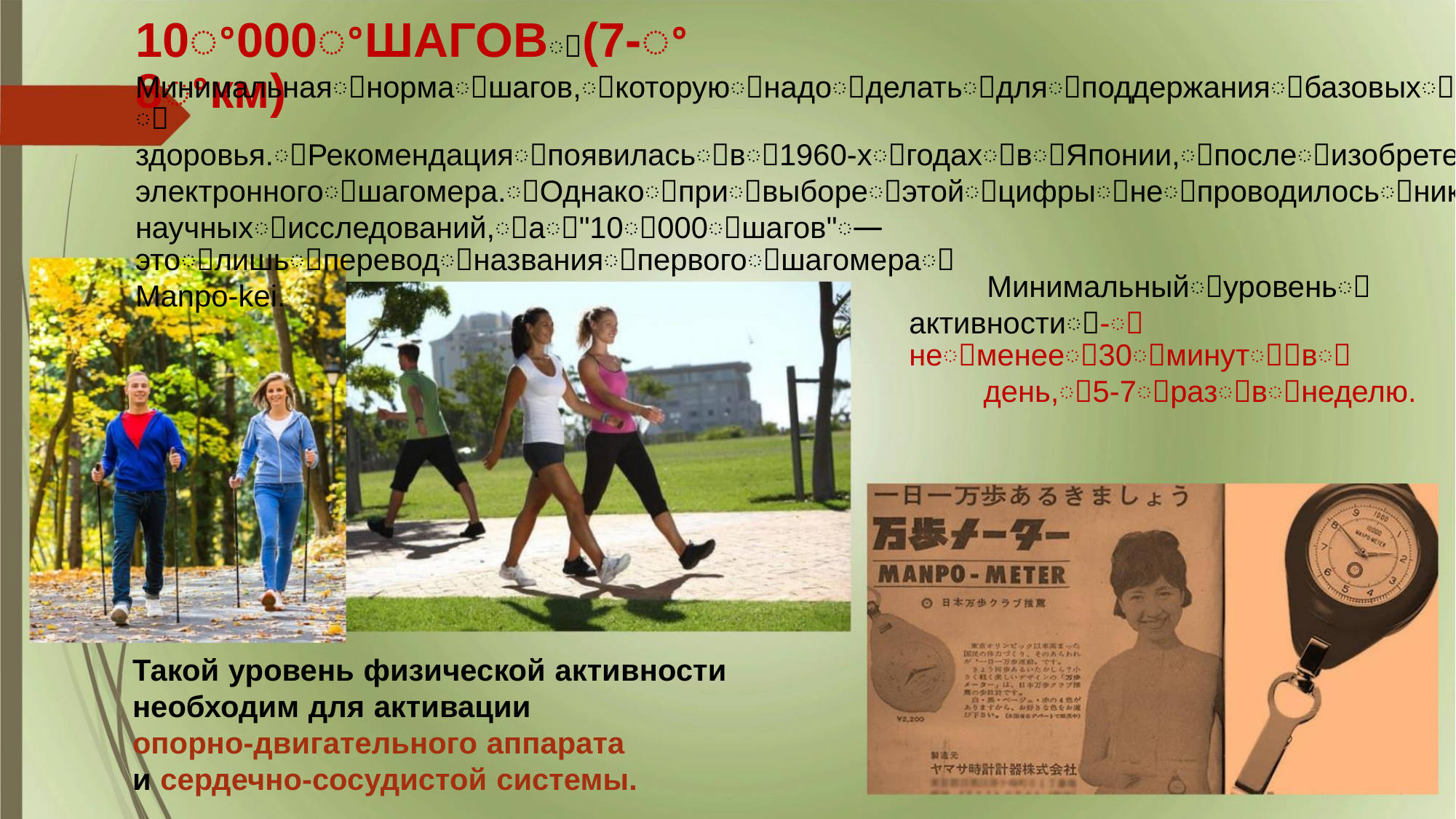

10ꢀ000ꢀШАГОВꢀ(7-ꢀ8ꢀкм)
Минимальнаяꢀнормаꢀшагов,ꢀкоторуюꢀнадоꢀделатьꢀдляꢀподдержанияꢀбазовыхꢀпараметровꢀ
здоровья.ꢀРекомендацияꢀпоявиласьꢀвꢀ1960-хꢀгодахꢀвꢀЯпонии,ꢀпослеꢀизобретенияꢀ
электронногоꢀшагомера.ꢀОднакоꢀприꢀвыбореꢀэтойꢀцифрыꢀнеꢀпроводилосьꢀникакихꢀ
научныхꢀисследований,ꢀаꢀ"10ꢀ000ꢀшагов"ꢀ—ꢀэтоꢀлишьꢀпереводꢀназванияꢀпервогоꢀшагомераꢀ
Manpo-kei.
Минимальныйꢀуровеньꢀ
активностиꢀ-ꢀнеꢀменееꢀ30ꢀминутꢀꢀвꢀ
день,ꢀ5-7ꢀразꢀвꢀнеделю.
Такой уровень физической активности
необходим для активации
опорно-двигательного аппарата
и сердечно-сосудистой системы.